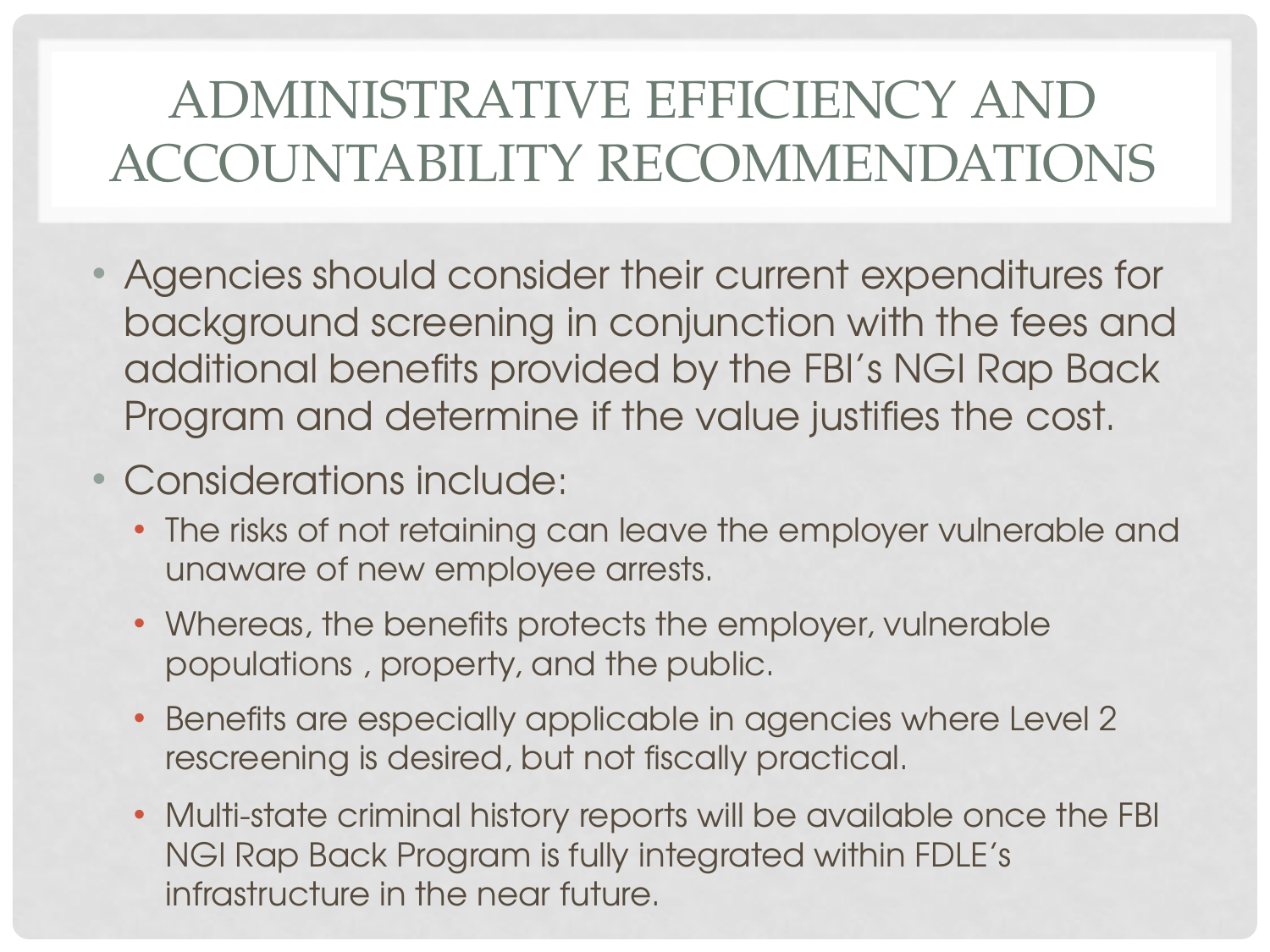

# Administrative Efficiency and accountability recommendations
Agencies should consider their current expenditures for background screening in conjunction with the fees and additional benefits provided by the FBI’s NGI Rap Back Program and determine if the value justifies the cost.

Considerations include:
The risks of not retaining can leave the employer vulnerable and unaware of new employee arrests.

Whereas, the benefits protects the employer, vulnerable populations , property, and the public.

Benefits are especially applicable in agencies where Level 2 rescreening is desired, but not fiscally practical.

Multi-state criminal history reports will be available once the FBI NGI Rap Back Program is fully integrated within FDLE’s infrastructure in the near future.